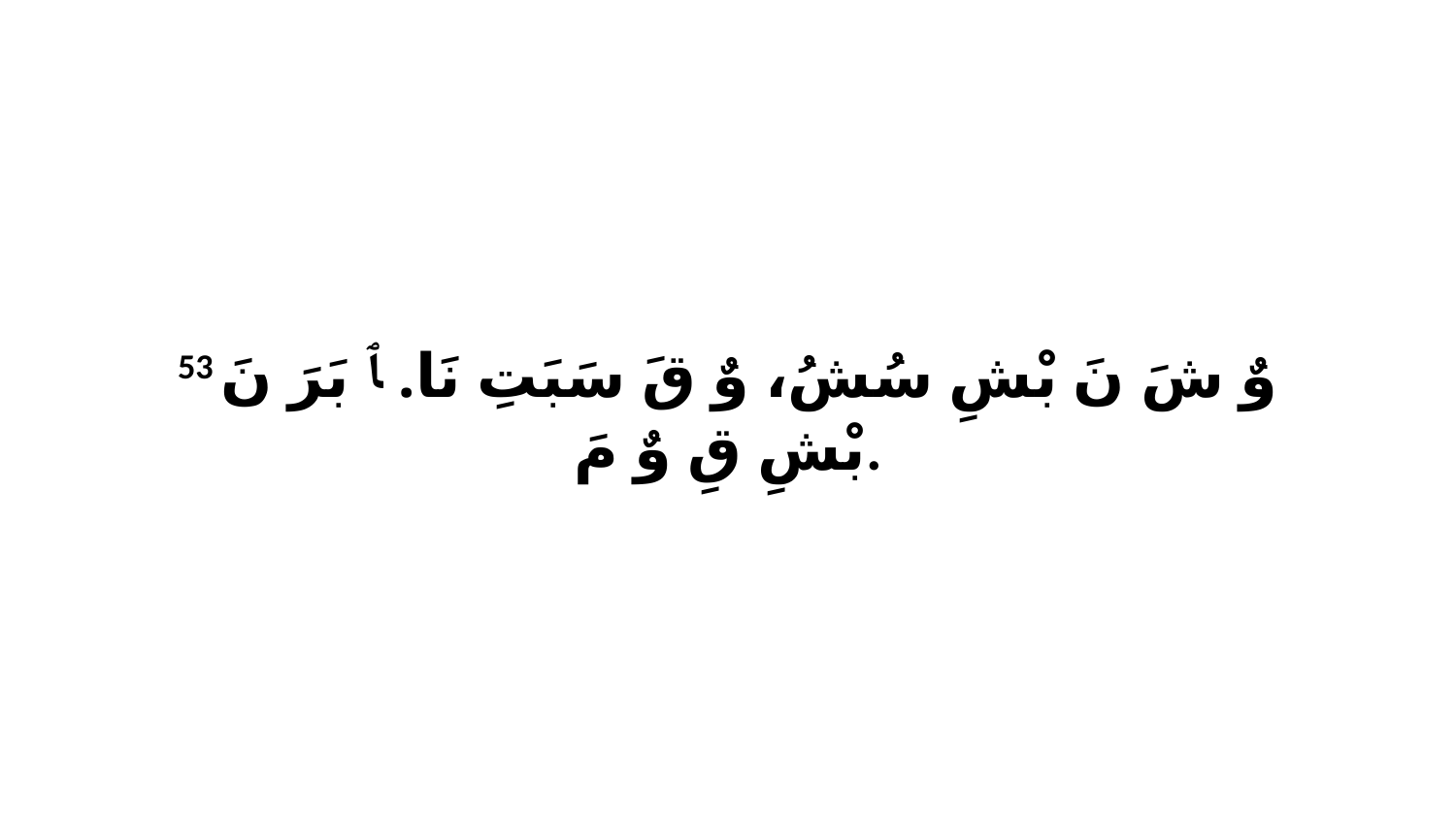

53 وٌ شَ نَ بْشِ سُشُ، وٌ قَ سَبَتِ نَا. ﭑ بَرَ نَ بْشِ قِ وٌ مَ.